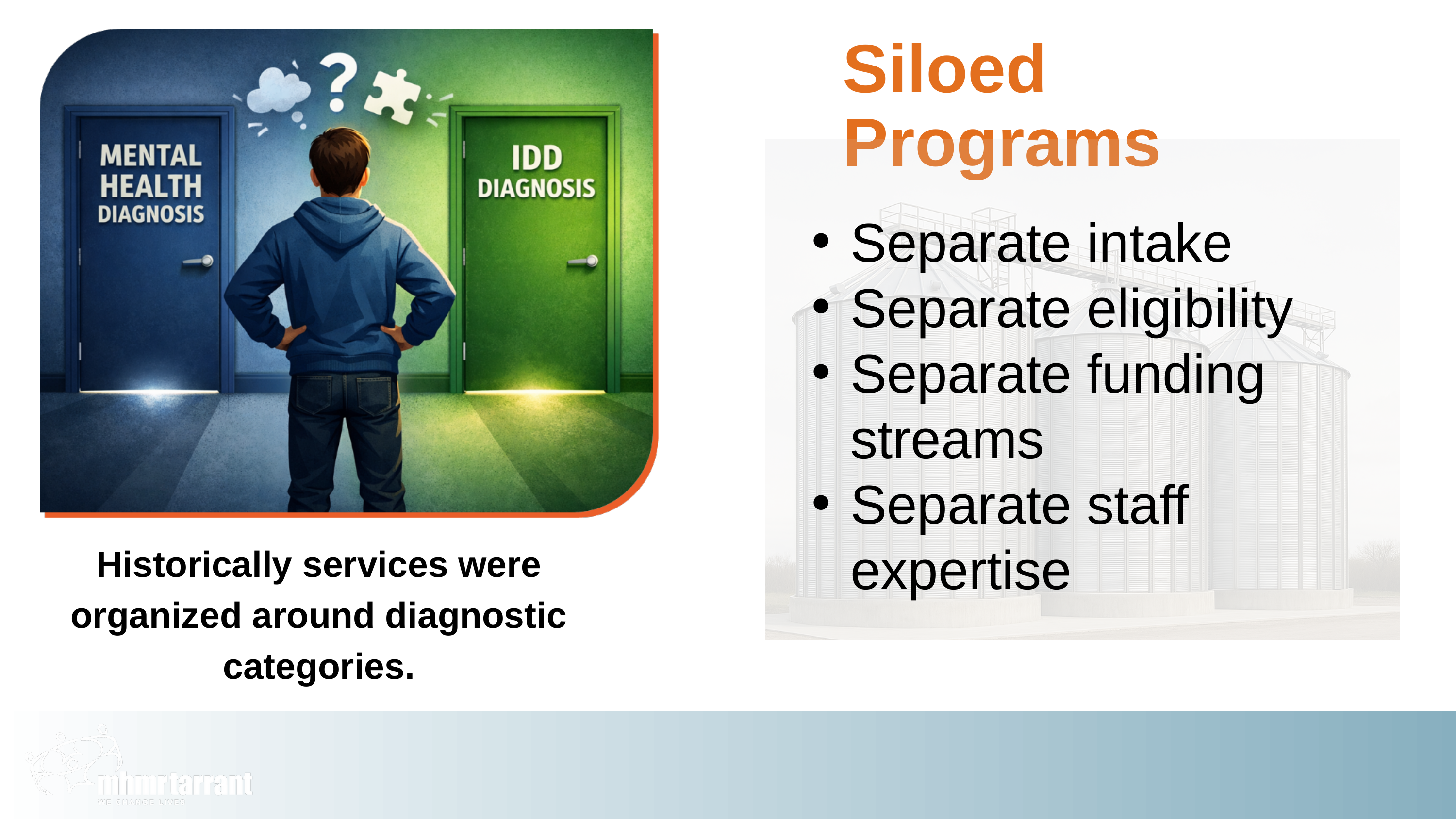

Siloed Programs

Separate intake
Separate eligibility
Separate funding streams
Separate staff expertise
Historically services were organized around diagnostic categories.